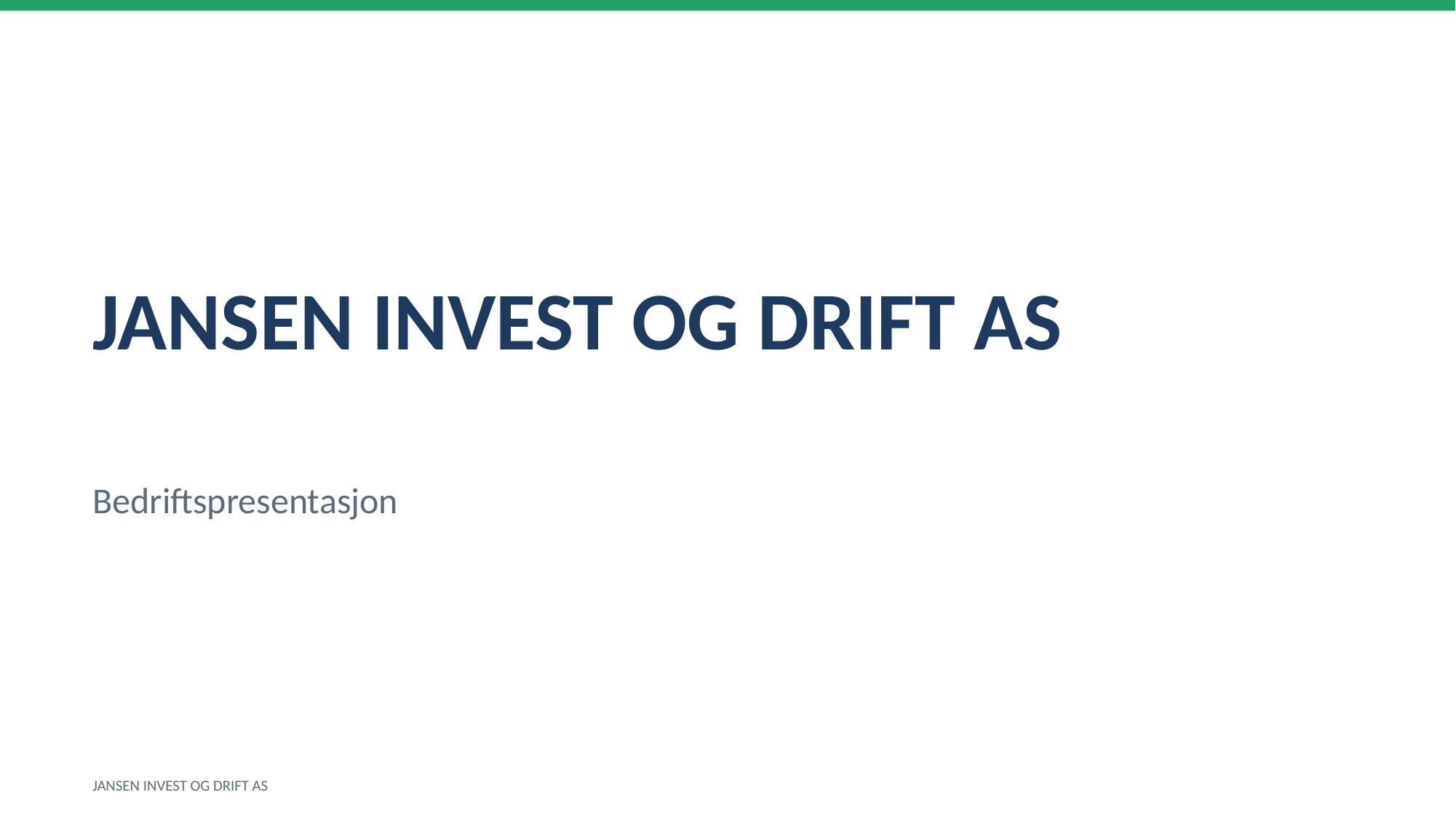

JANSEN INVEST OG DRIFT AS
Bedriftspresentasjon
JANSEN INVEST OG DRIFT AS